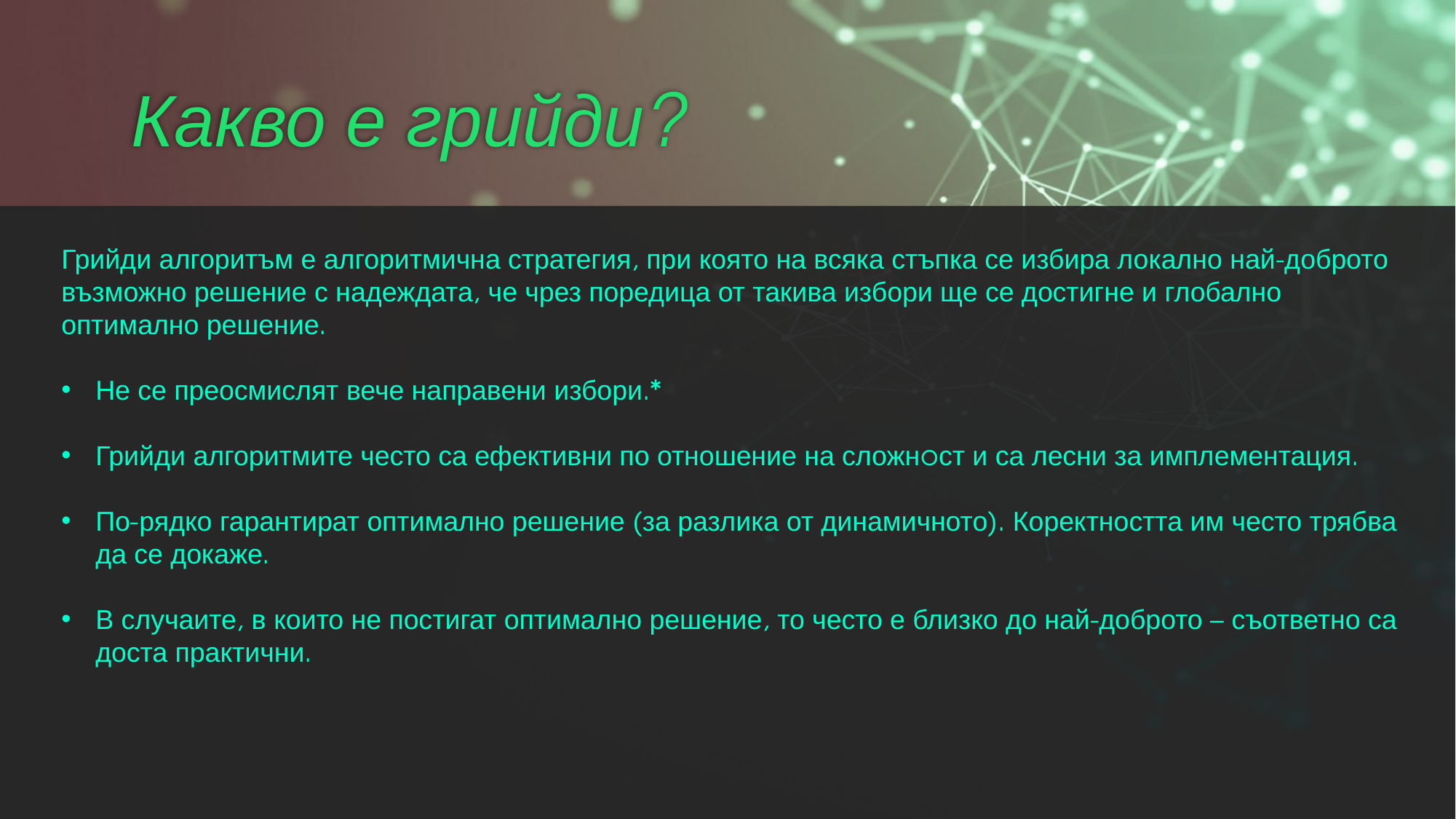

# Какво е грийди?
Грийди алгоритъм е алгоритмична стратегия, при която на всяка стъпка се избира локално най-доброто възможно решение с надеждата, че чрез поредица от такива избори ще се достигне и глобално оптимално решение.

Не се преосмислят вече направени избори.*

Грийди алгоритмите често са ефективни по отношение на сложнoст и са лесни за имплементация.

По-рядко гарантират оптимално решение (за разлика от динамичното). Коректността им често трябва да се докаже.

В случаите, в които не постигат оптимално решение, то често е близко до най-доброто – съответно са доста практични.